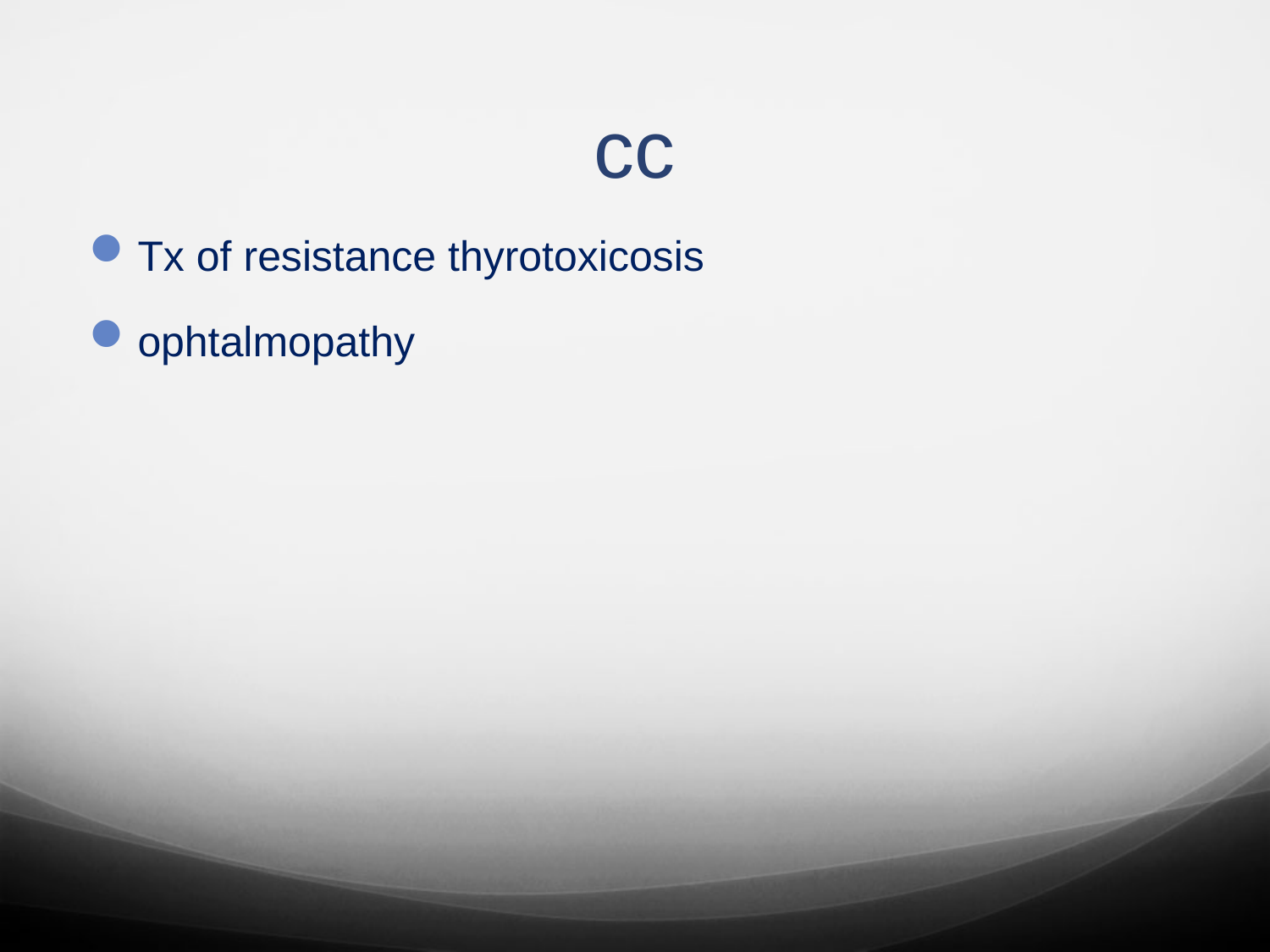

# cc
Tx of resistance thyrotoxicosis
ophtalmopathy